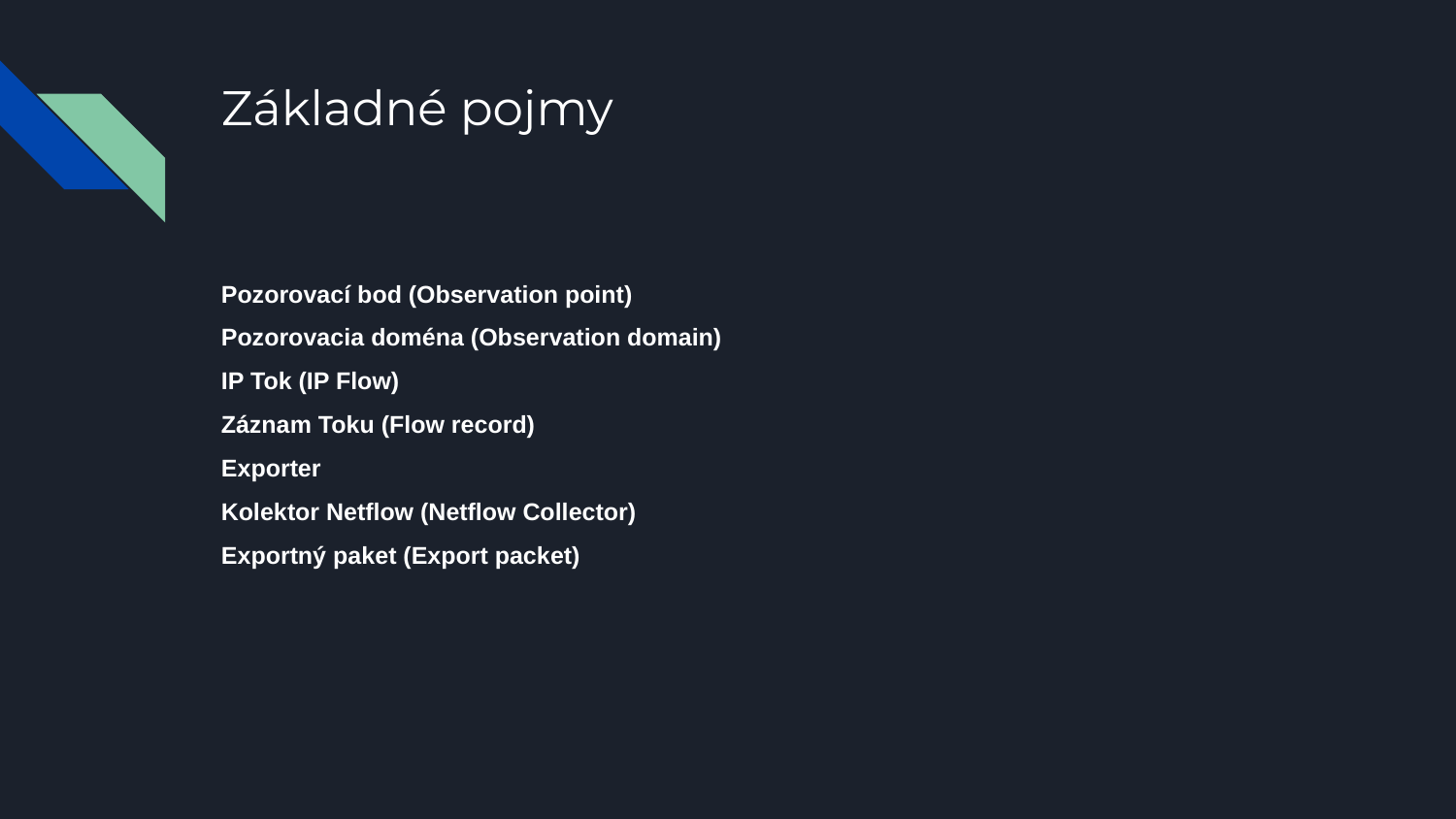

# Základné pojmy
Pozorovací bod (Observation point)
Pozorovacia doména (Observation domain)
IP Tok (IP Flow)
Záznam Toku (Flow record)
Exporter
Kolektor Netflow (Netflow Collector)
Exportný paket (Export packet)